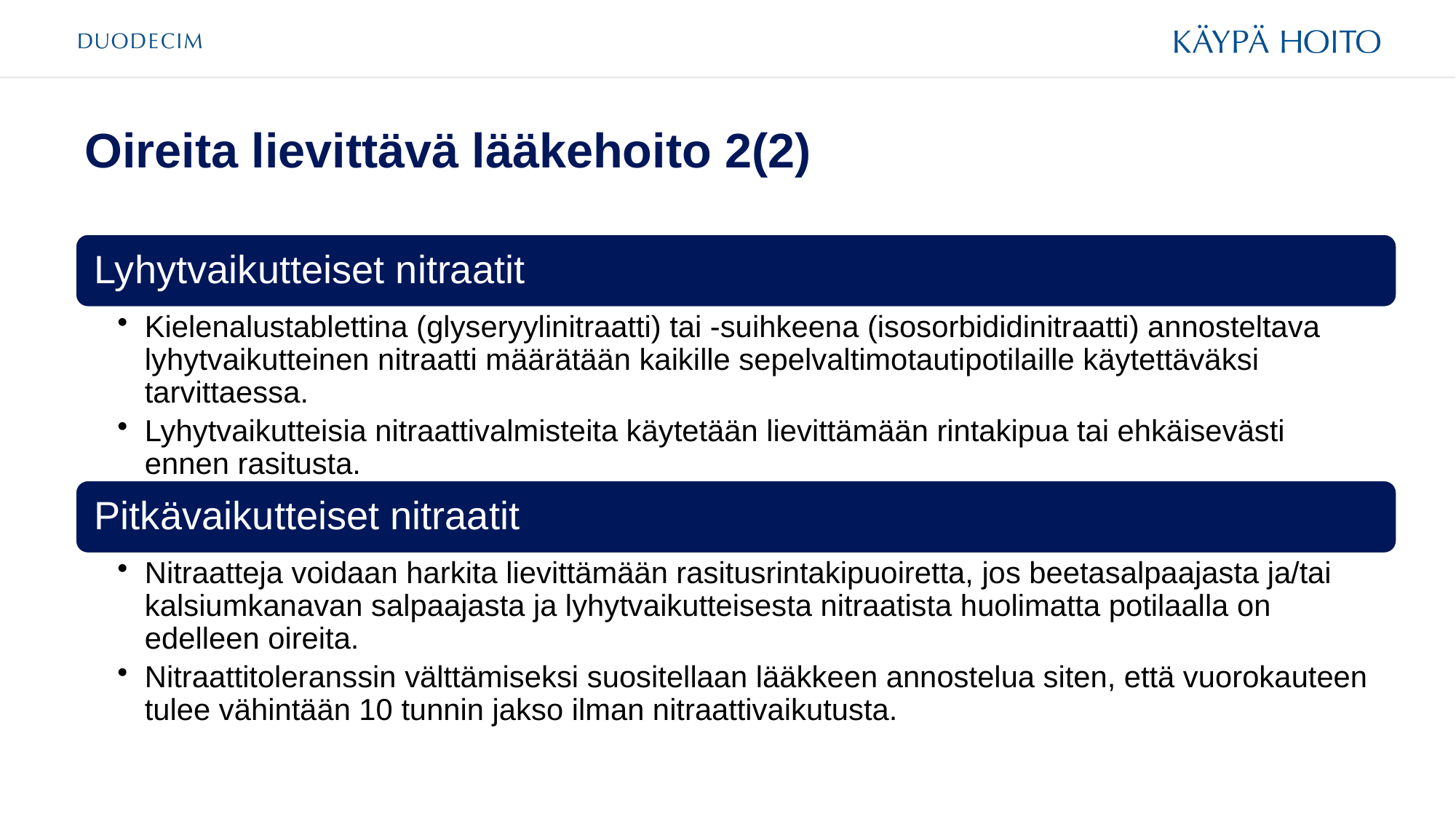

# Oireita lievittävä lääkehoito 2(2)
Lyhytvaikutteiset nitraatit
Kielenalustablettina (glyseryylinitraatti) tai -suihkeena (isosorbididinitraatti) annosteltava lyhytvaikutteinen nitraatti määrätään kaikille sepelvaltimotautipotilaille käytettäväksi tarvittaessa.
Lyhytvaikutteisia nitraattivalmisteita käytetään lievittämään rintakipua tai ehkäisevästi ennen rasitusta.
Pitkävaikutteiset nitraatit
Nitraatteja voidaan harkita lievittämään rasitusrintakipuoiretta, jos beetasalpaajasta ja/tai kalsiumkanavan salpaajasta ja lyhytvaikutteisesta nitraatista huolimatta potilaalla on edelleen oireita.
Nitraattitoleranssin välttämiseksi suositellaan lääkkeen annostelua siten, että vuorokauteen tulee vähintään 10 tunnin jakso ilman nitraattivaikutusta.